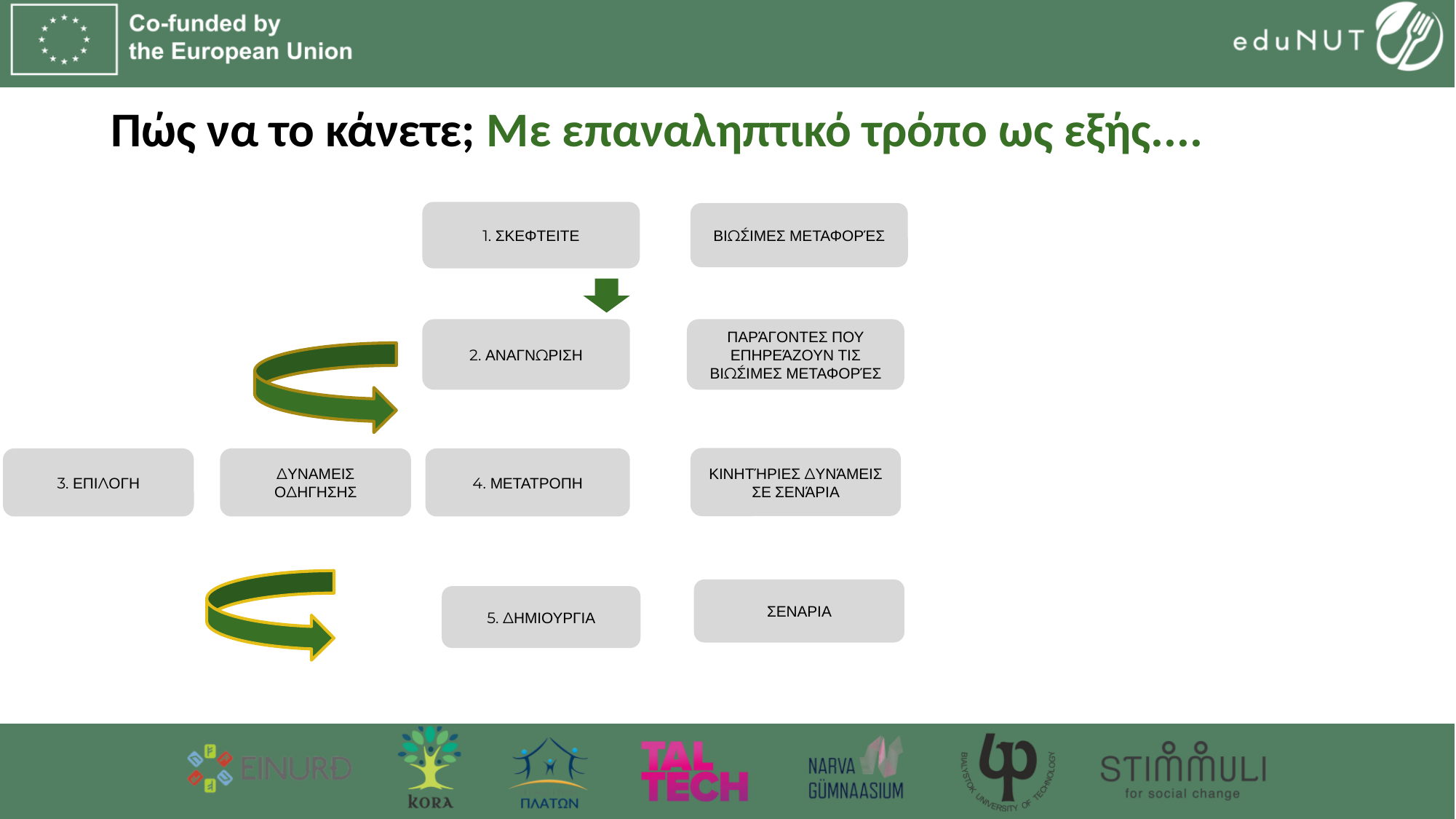

# Πώς να το κάνετε; Με επαναληπτικό τρόπο ως εξής....
1. ΣΚΕΦΤΕΙΤΕ
ΒΙΏΣΙΜΕΣ ΜΕΤΑΦΟΡΈΣ

2. ΑΝΑΓΝΩΡΙΣΗ
ΠΑΡΆΓΟΝΤΕΣ ΠΟΥ ΕΠΗΡΕΆΖΟΥΝ ΤΙΣ ΒΙΏΣΙΜΕΣ ΜΕΤΑΦΟΡΈΣ

ΚΙΝΗΤΉΡΙΕΣ ΔΥΝΆΜΕΙΣ ΣΕ ΣΕΝΆΡΙΑ
3. ΕΠΙΛΟΓΗ
ΔΥΝΑΜΕΙΣ ΟΔΗΓΗΣΗΣ
4. ΜΕΤΑΤΡΟΠΗ

ΣΕΝΑΡΙΑ
5. ΔΗΜΙΟΥΡΓΙΑ